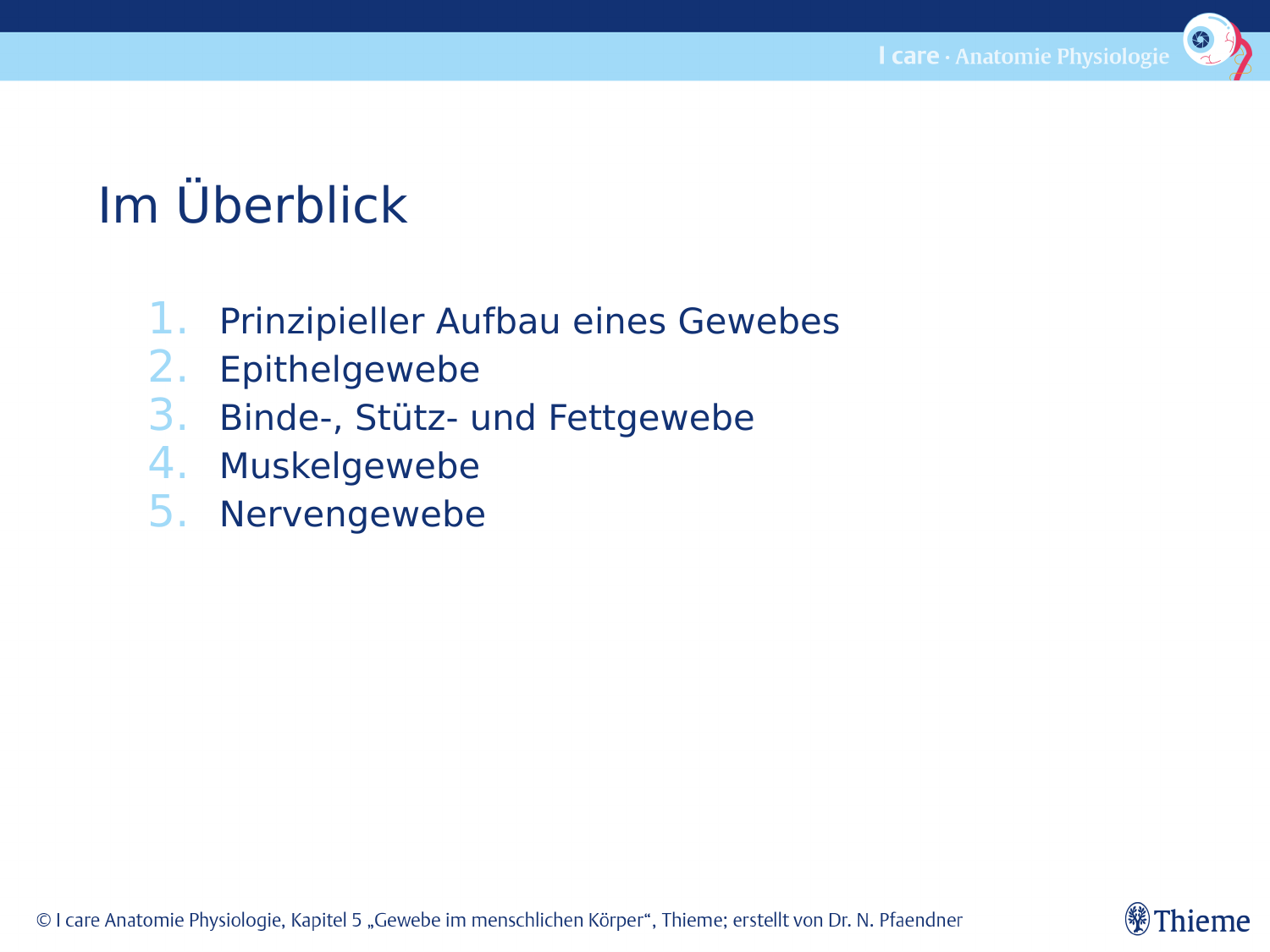

# Im Überblick

Prinzipieller Aufbau eines Gewebes
Epithelgewebe
Binde-, Stütz- und Fettgewebe
Muskelgewebe
Nervengewebe